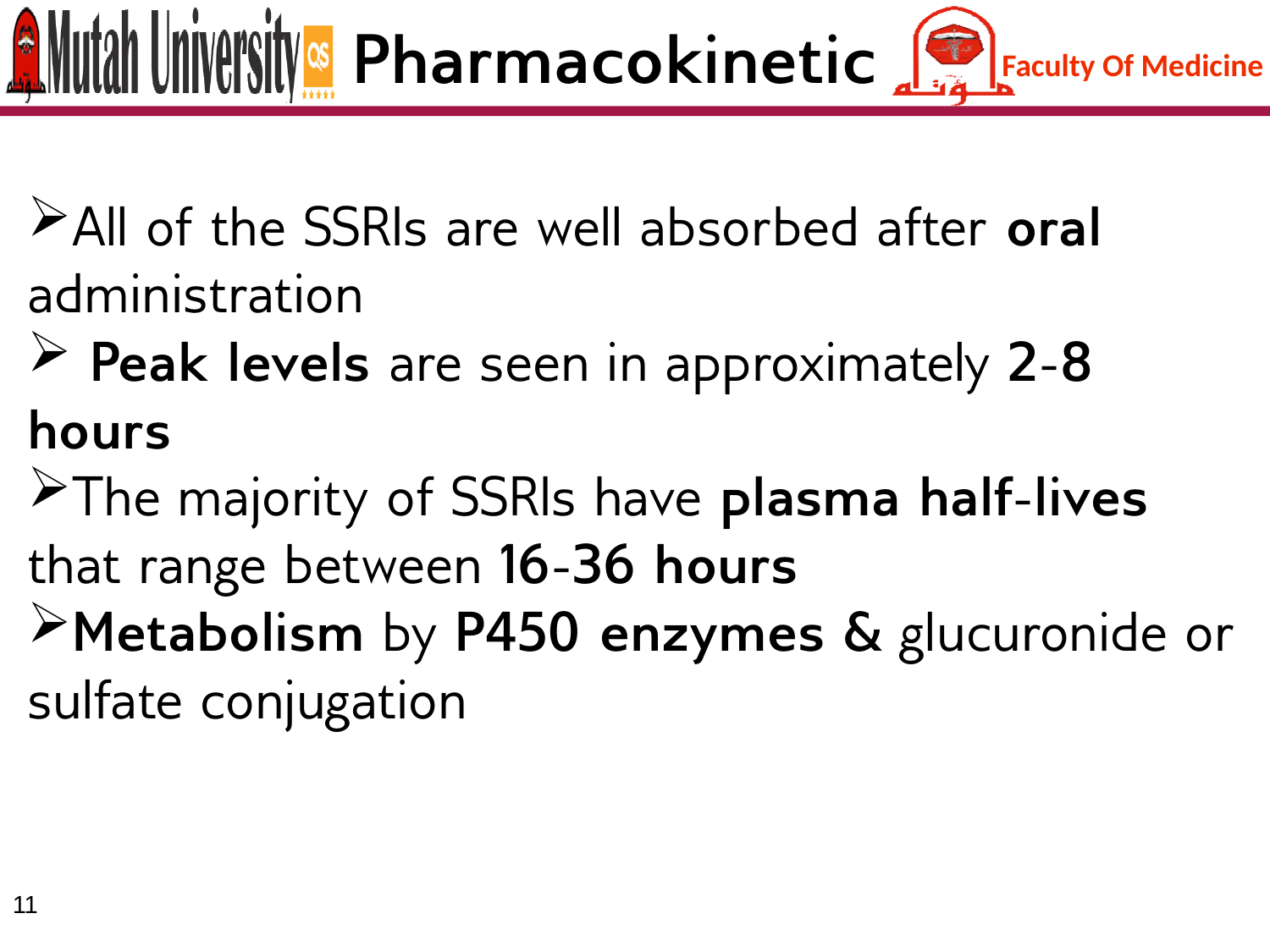

# Pharmacokinetic
All of the SSRIs are well absorbed after oral administration
 Peak levels are seen in approximately 2-8 hours
The majority of SSRIs have plasma half-lives that range between 16-36 hours
Metabolism by P450 enzymes & glucuronide or sulfate conjugation
11